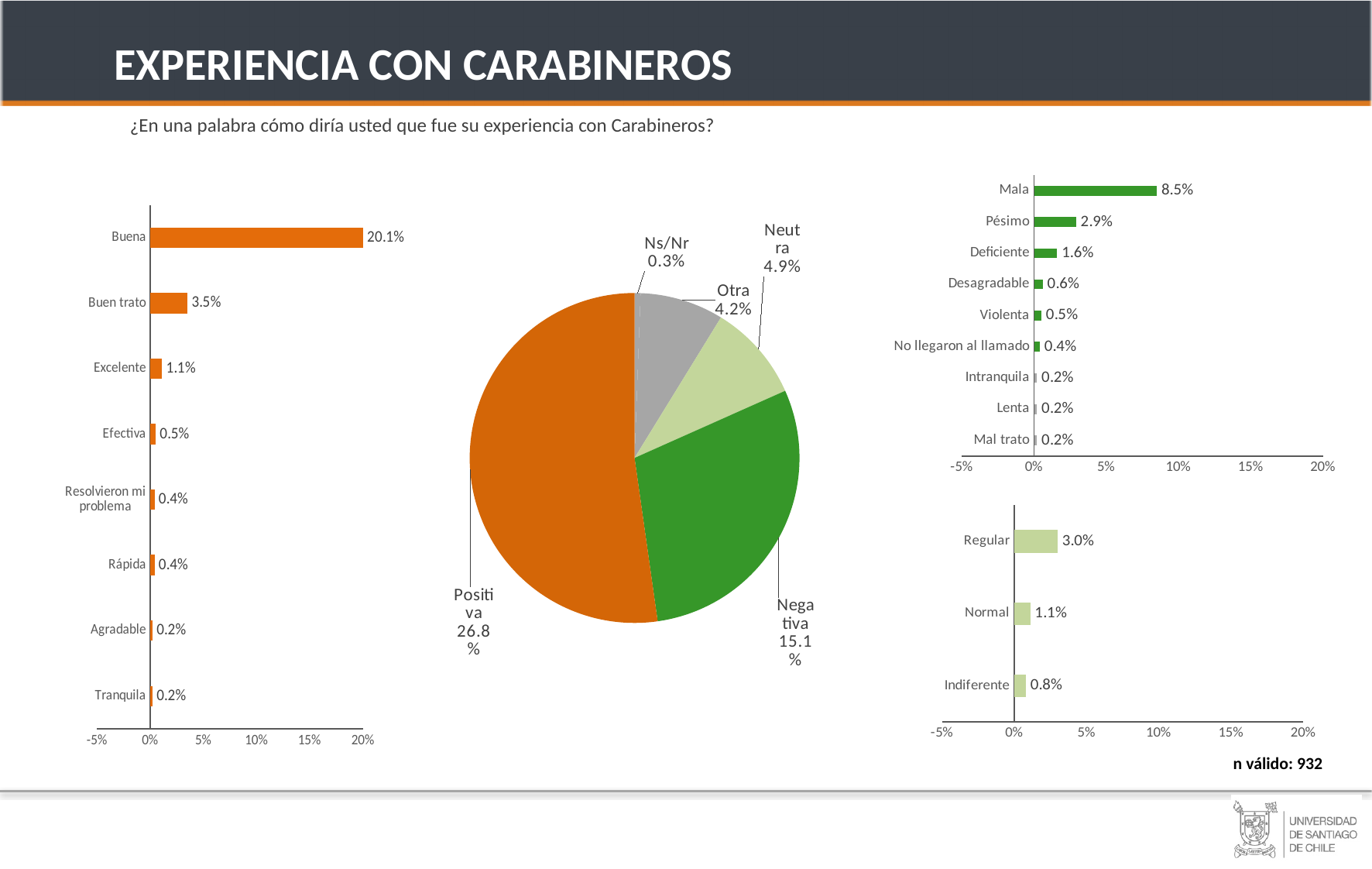

EXPERIENCIA CON CARABINEROS
¿En una palabra cómo diría usted que fue su experiencia con Carabineros?

### Chart

| Category | Serie 1 |
|---|---|
| Mal trato | 0.002 |
| Lenta | 0.002 |
| Intranquila | 0.002 |
| No llegaron al llamado | 0.004 |
| Violenta | 0.005 |
| Desagradable | 0.006 |
| Deficiente | 0.016 |
| Pésimo | 0.029 |
| Mala | 0.085 |
JOVEN
(18 A 30)

### Chart

| Category | Serie 1 |
|---|---|
| Tranquila | 0.002 |
| Agradable | 0.002 |
| Rápida | 0.004 |
| Resolvieron mi problema | 0.004 |
| Efectiva | 0.005 |
| Excelente | 0.011 |
| Buen trato | 0.035 |
| Buena | 0.201 |

### Chart

| Category | Serie 1 |
|---|---|
| Ns/Nr | 0.003 |
| Otra | 0.042 |
| Neutra | 0.049 |
| Negativa | 0.151 |
| Positiva | 0.268 |
ADULTO MAYR
(31 A 54)
HOMBRES

### Chart

| Category | Serie 1 |
|---|---|
| Indiferente | 0.008 |
| Normal | 0.011 |
| Regular | 0.03 |
n válido: 932